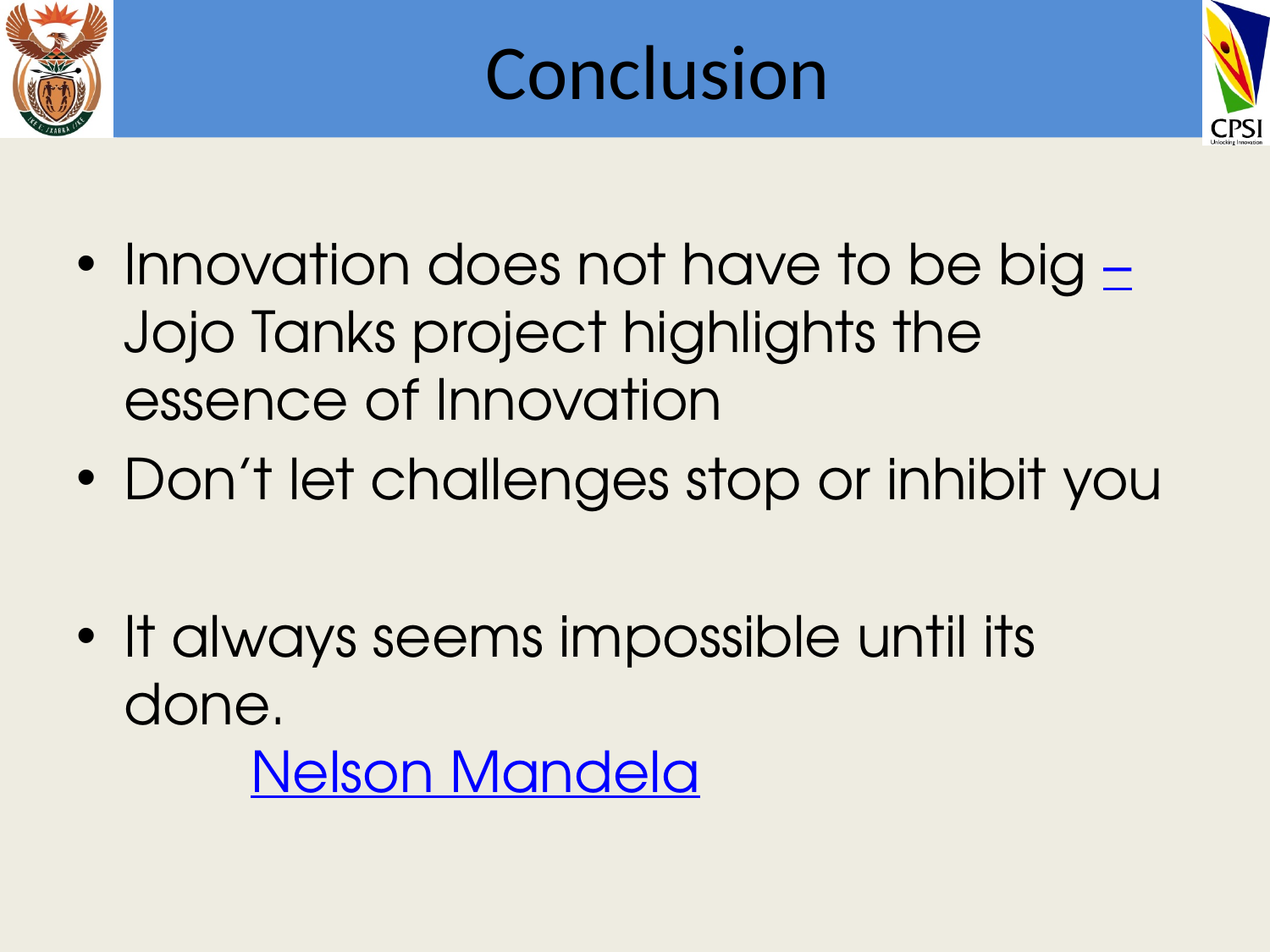

# Conclusion
Innovation does not have to be big – Jojo Tanks project highlights the essence of Innovation
Don’t let challenges stop or inhibit you

It always seems impossible until its done.
	Nelson Mandela